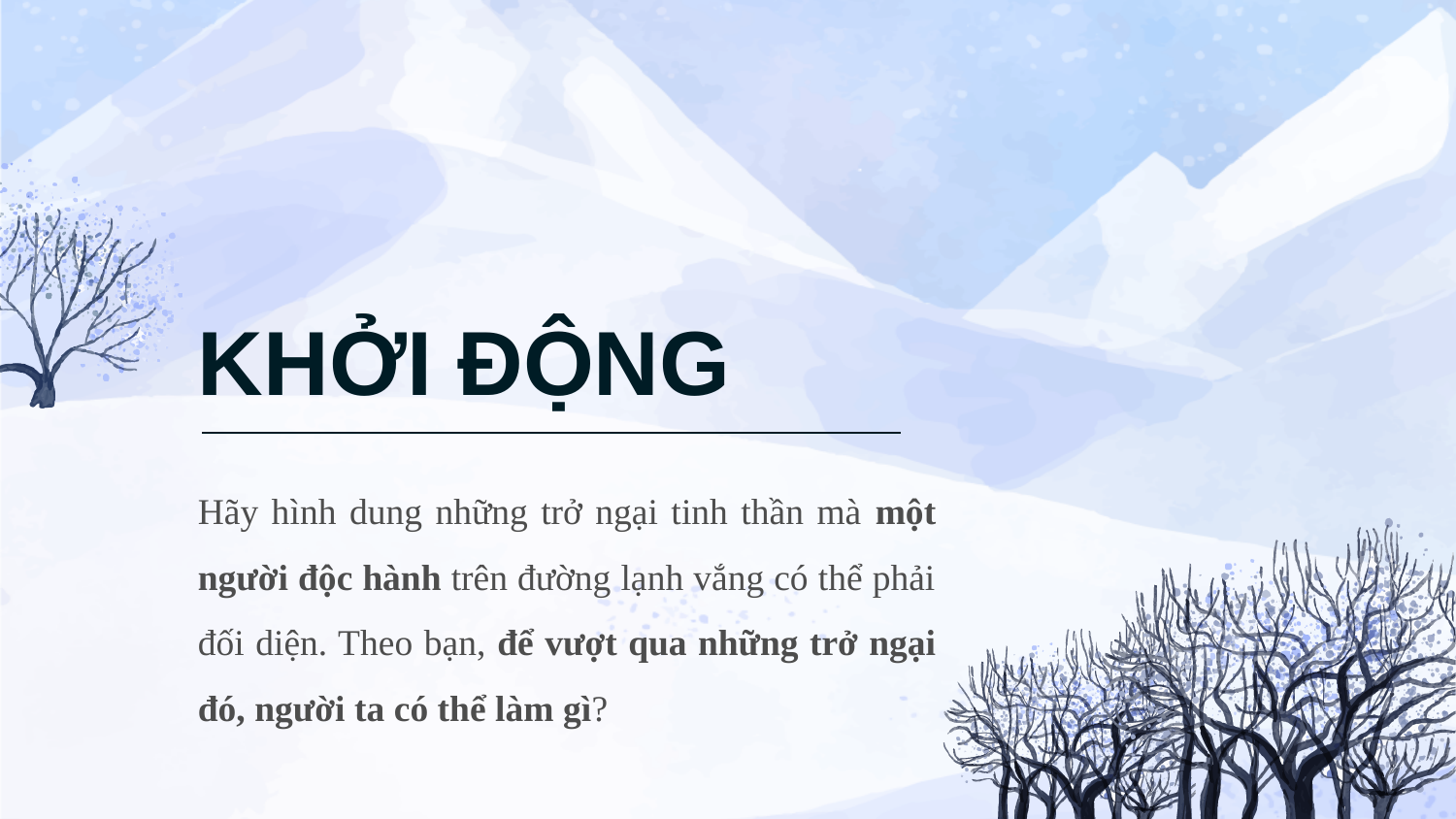

01
02
# KHỞI ĐỘNG
Học sinh đánh giá được giá trị thẩm mĩ của cấu tứ bài thơ
Học sinh nhận biết và phân tích được tính đa nghĩa, thể hiện qua cách kết hợp từ ngữ
Hãy hình dung những trở ngại tinh thần mà một người độc hành trên đường lạnh vắng có thể phải đối diện. Theo bạn, để vượt qua những trở ngại đó, người ta có thể làm gì?
03
Học sinh cảm nhận được vẻ đẹp hình ảnh, chi tiết mang ý nghĩa biểu trưng